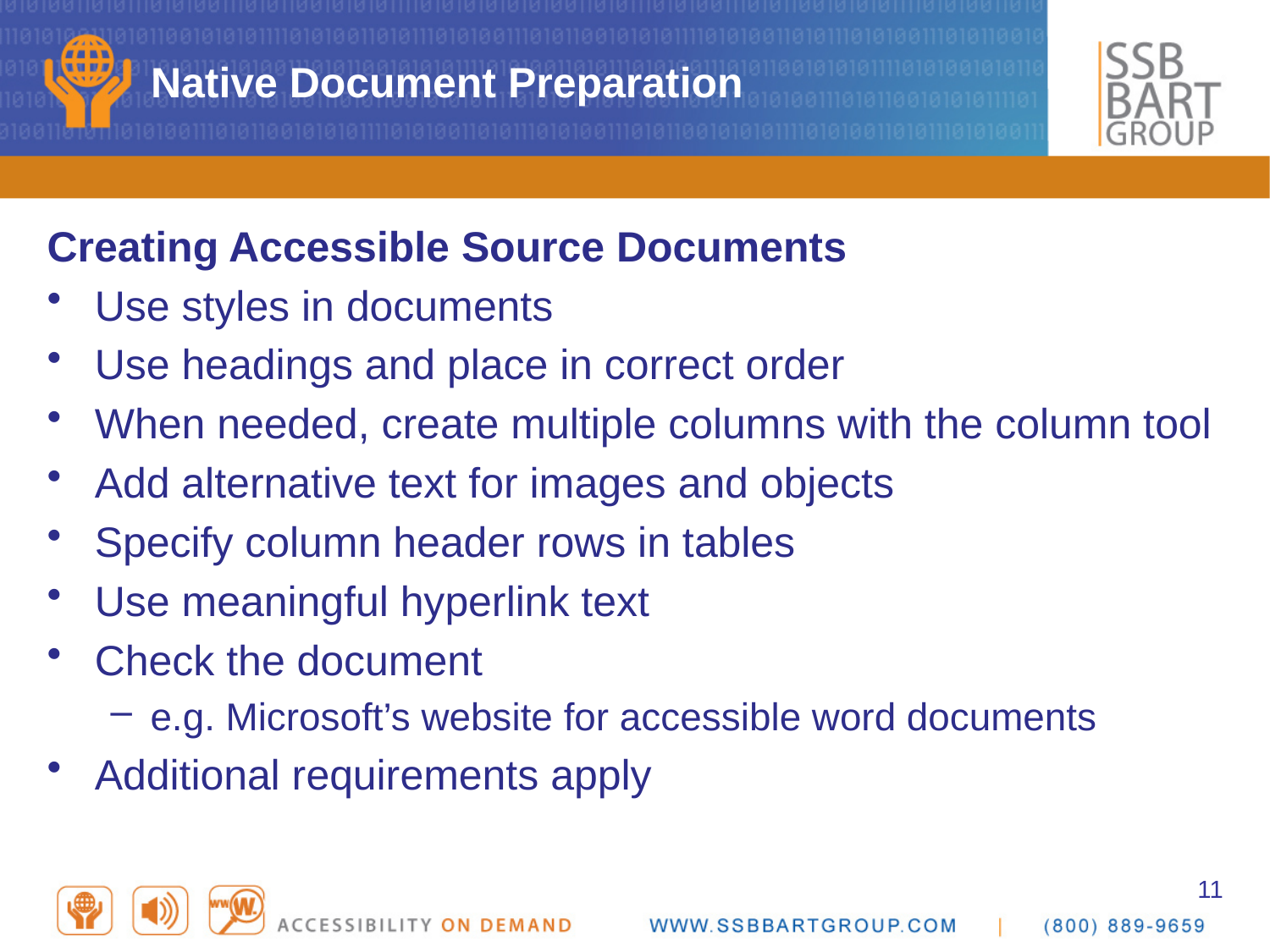

# Native Document Preparation
Creating Accessible Source Documents
Use styles in documents
Use headings and place in correct order
When needed, create multiple columns with the column tool
Add alternative text for images and objects
Specify column header rows in tables
Use meaningful hyperlink text
Check the document
e.g. Microsoft’s website for accessible word documents
Additional requirements apply